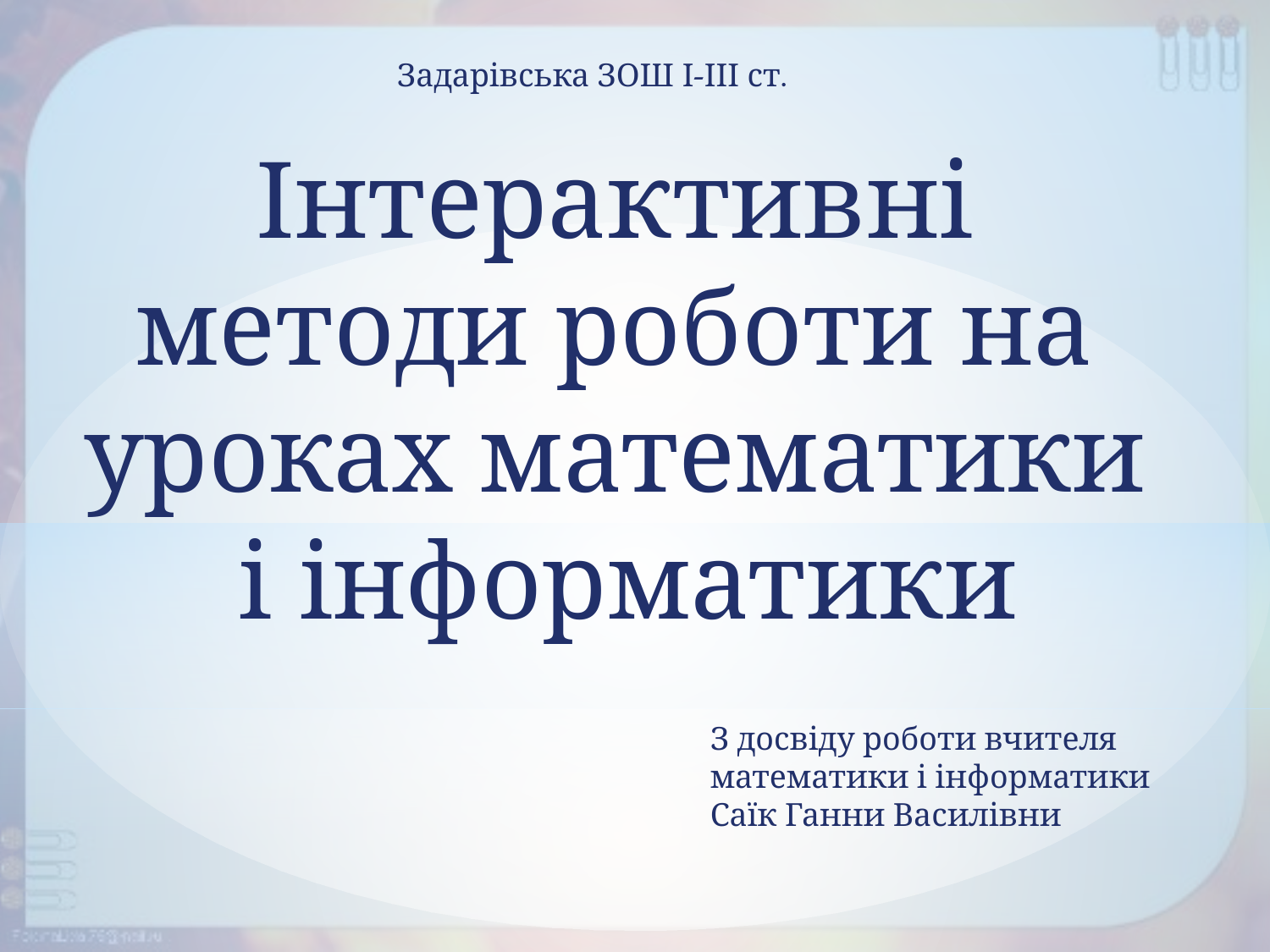

Задарівська ЗОШ І-ІІІ ст.
Інтерактивні
методи роботи на
уроках математики
і інформатики
З досвіду роботи вчителя
математики і інформатики
Саїк Ганни Василівни